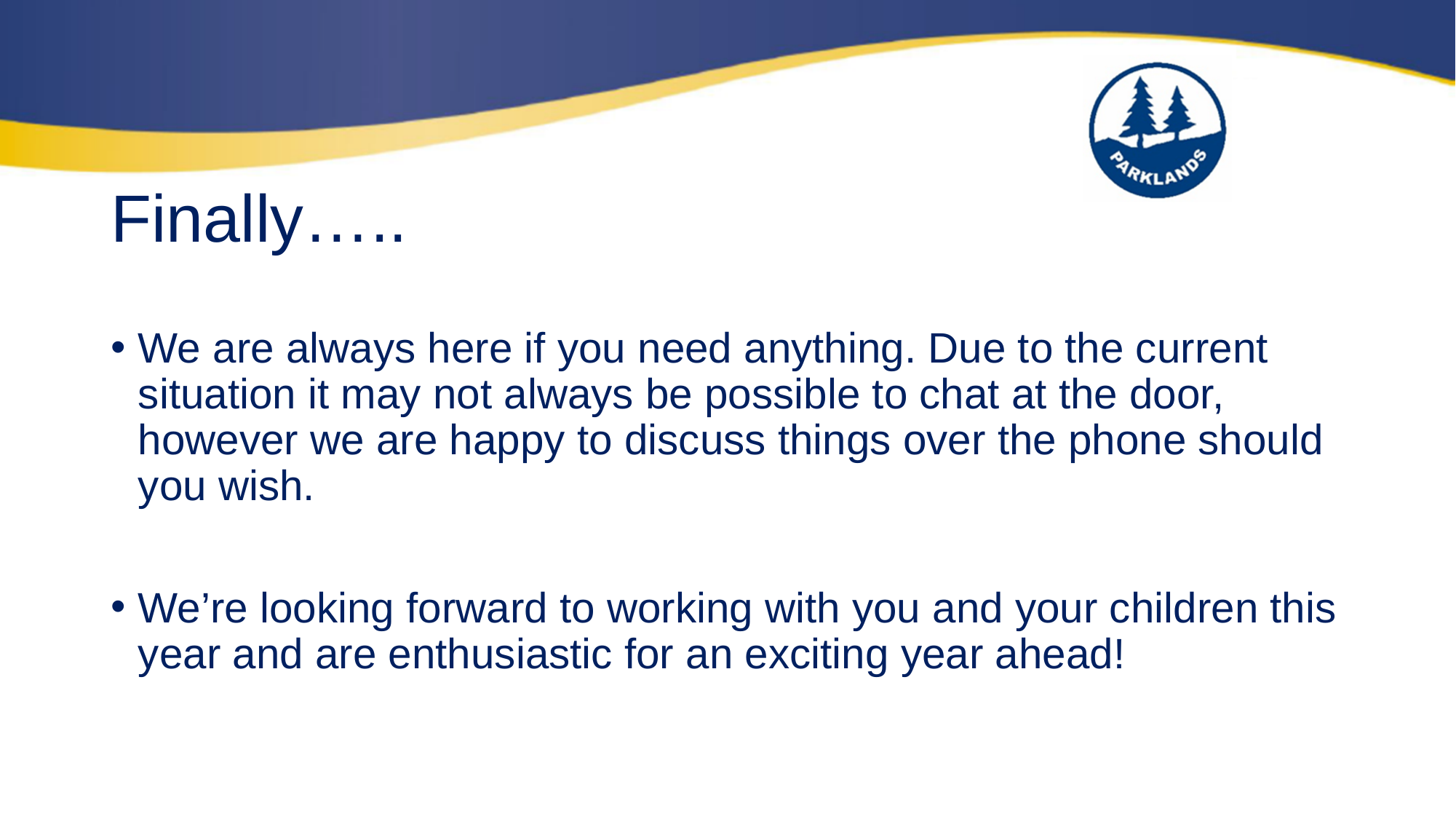

# Finally…..
We are always here if you need anything. Due to the current situation it may not always be possible to chat at the door, however we are happy to discuss things over the phone should you wish.

We’re looking forward to working with you and your children this year and are enthusiastic for an exciting year ahead!